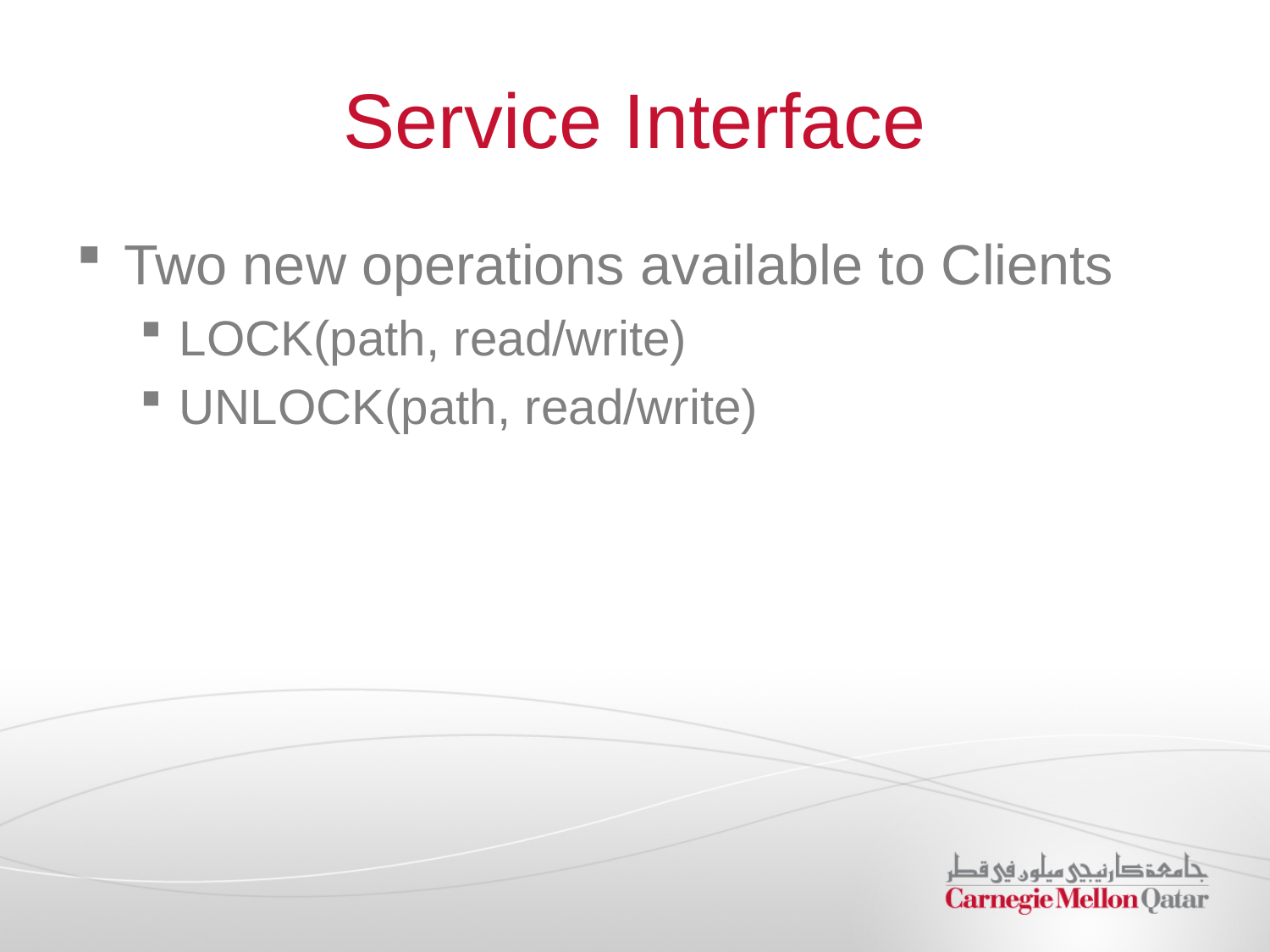

# Service Interface
Two new operations available to Clients
LOCK(path, read/write)
UNLOCK(path, read/write)